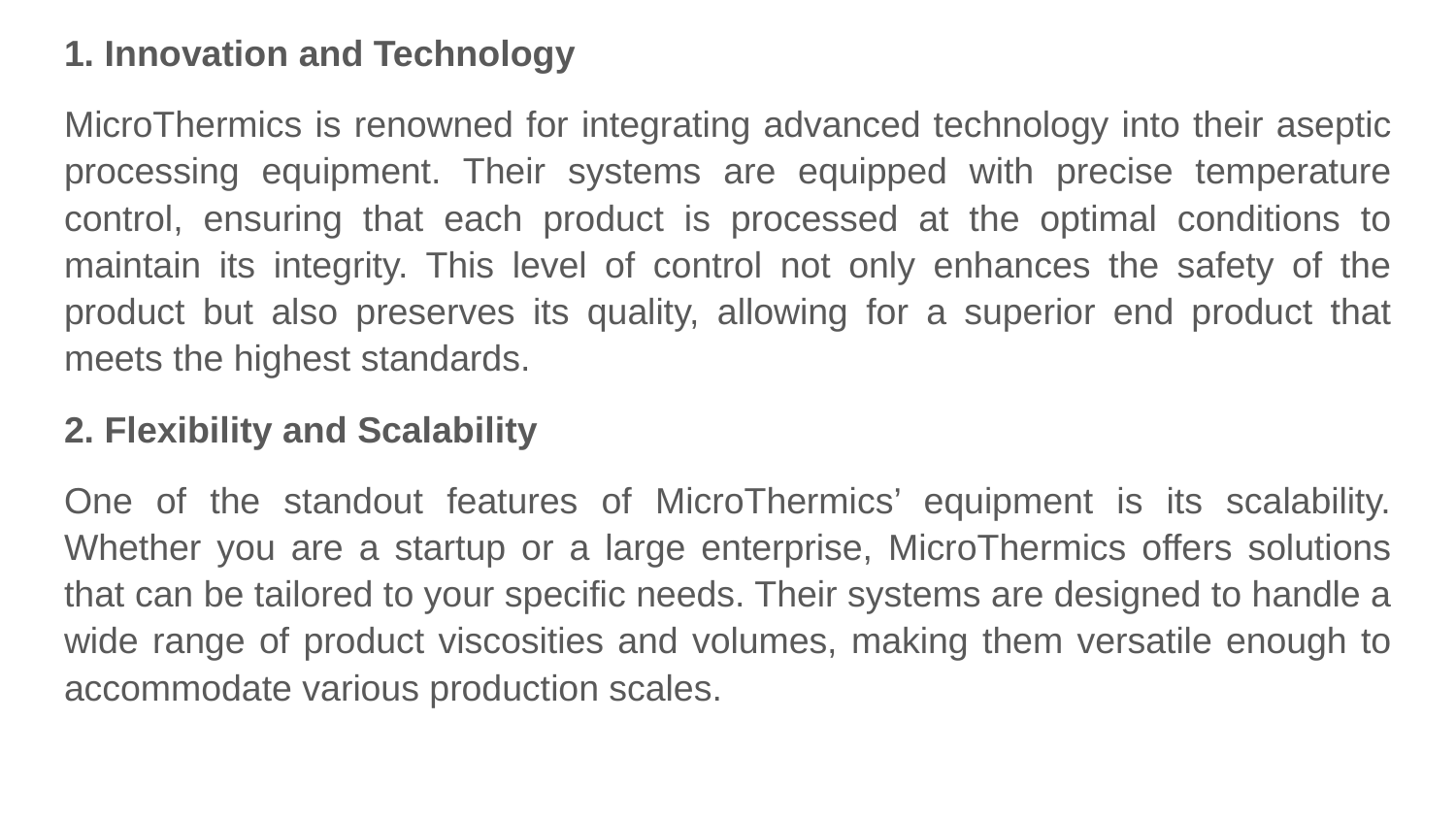

1. Innovation and Technology
MicroThermics is renowned for integrating advanced technology into their aseptic processing equipment. Their systems are equipped with precise temperature control, ensuring that each product is processed at the optimal conditions to maintain its integrity. This level of control not only enhances the safety of the product but also preserves its quality, allowing for a superior end product that meets the highest standards.
2. Flexibility and Scalability
One of the standout features of MicroThermics’ equipment is its scalability. Whether you are a startup or a large enterprise, MicroThermics offers solutions that can be tailored to your specific needs. Their systems are designed to handle a wide range of product viscosities and volumes, making them versatile enough to accommodate various production scales.